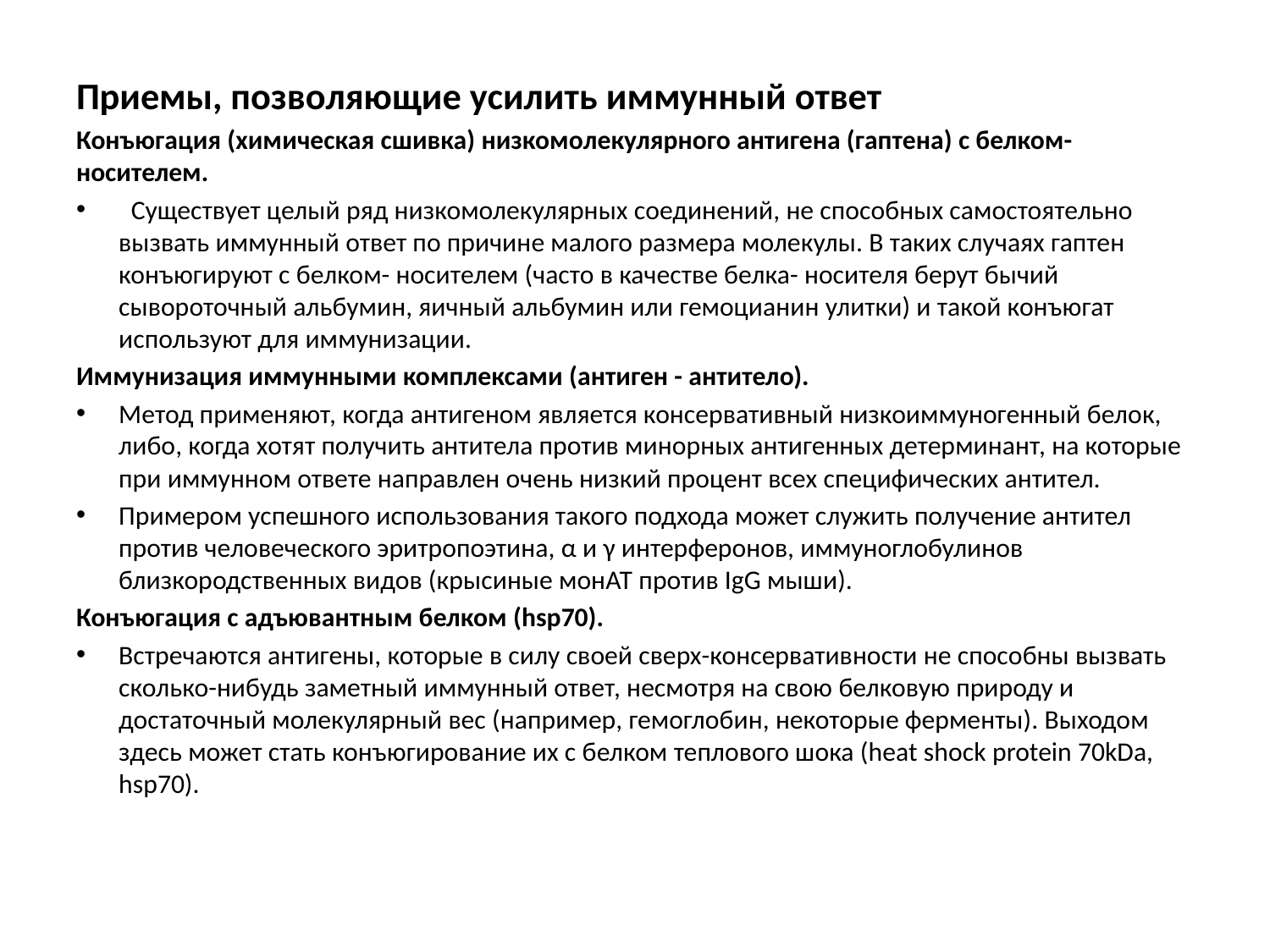

Приемы, позволяющие усилить иммунный ответ
Конъюгация (химическая сшивка) низкомолекулярного антигена (гаптена) с белком- носителем.
  Существует целый ряд низкомолекулярных соединений, не способных самостоятельно вызвать иммунный ответ по причине малого размера молекулы. В таких случаях гаптен конъюгируют с белком- носителем (часто в качестве белка- носителя берут бычий сывороточный альбумин, яичный альбумин или гемоцианин улитки) и такой конъюгат используют для иммунизации.
Иммунизация иммунными комплексами (антиген - антитело).
Метод применяют, когда антигеном является консервативный низкоиммуногенный белок, либо, когда хотят получить антитела против минорных антигенных детерминант, на которые при иммунном ответе направлен очень низкий процент всех специфических антител.
Примером успешного использования такого подхода может служить получение антител против человеческого эритропоэтина, α и γ интерферонов, иммуноглобулинов близкородственных видов (крысиные монАТ против IgG мыши).
Конъюгация с адъювантным белком (hsp70).
Встречаются антигены, которые в силу своей сверх-консервативности не способны вызвать сколько-нибудь заметный иммунный ответ, несмотря на свою белковую природу и достаточный молекулярный вес (например, гемоглобин, некоторые ферменты). Выходом здесь может стать конъюгирование их с белком теплового шока (heat shock protein 70kDa, hsp70).